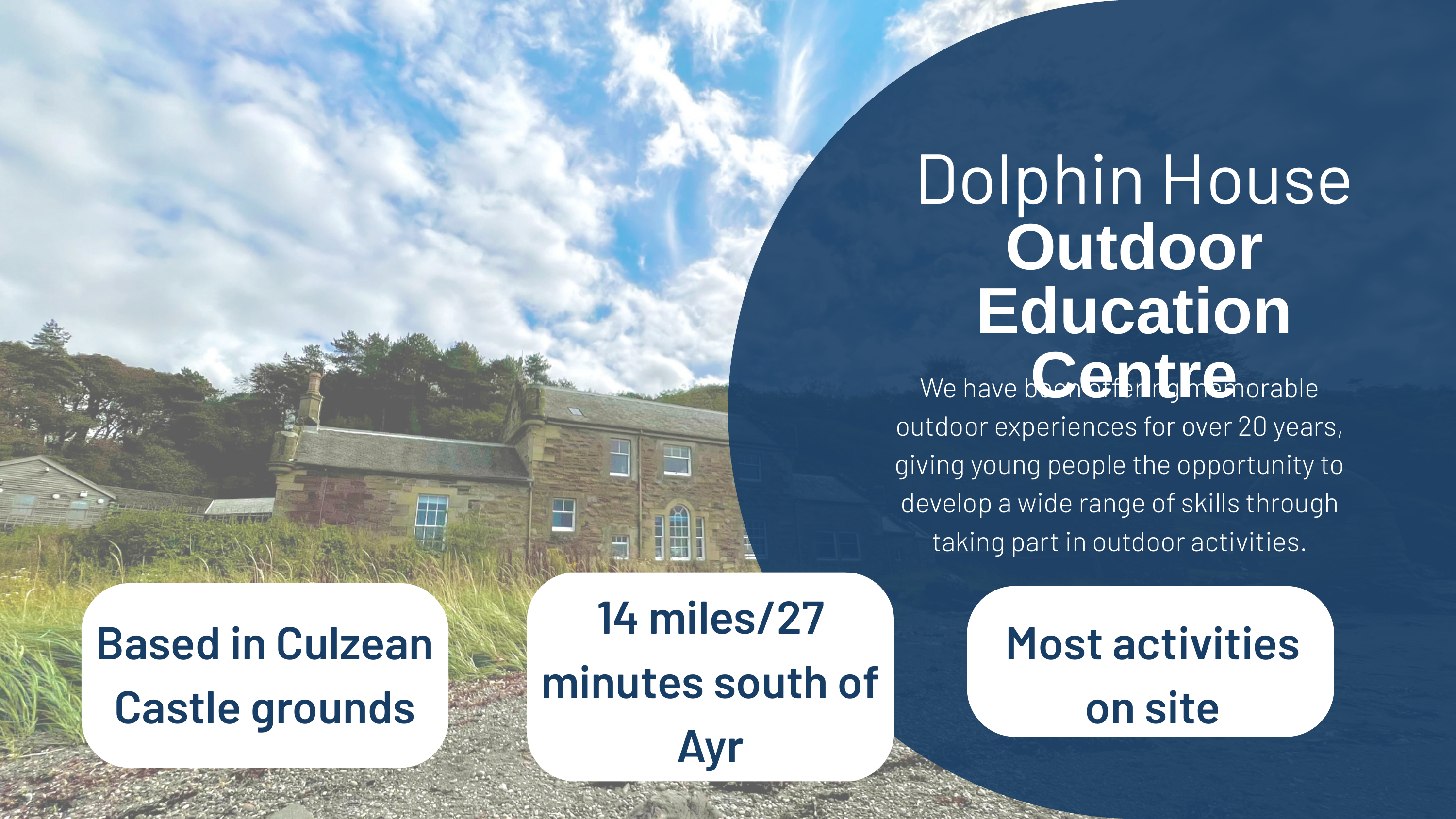

Dolphin House
Outdoor Education
Centre
We have been offering memorable outdoor experiences for over 20 years, giving young people the opportunity to develop a wide range of skills through taking part in outdoor activities.

14 miles/27 minutes south of Ayr

Most activities on site
Based in Culzean Castle grounds